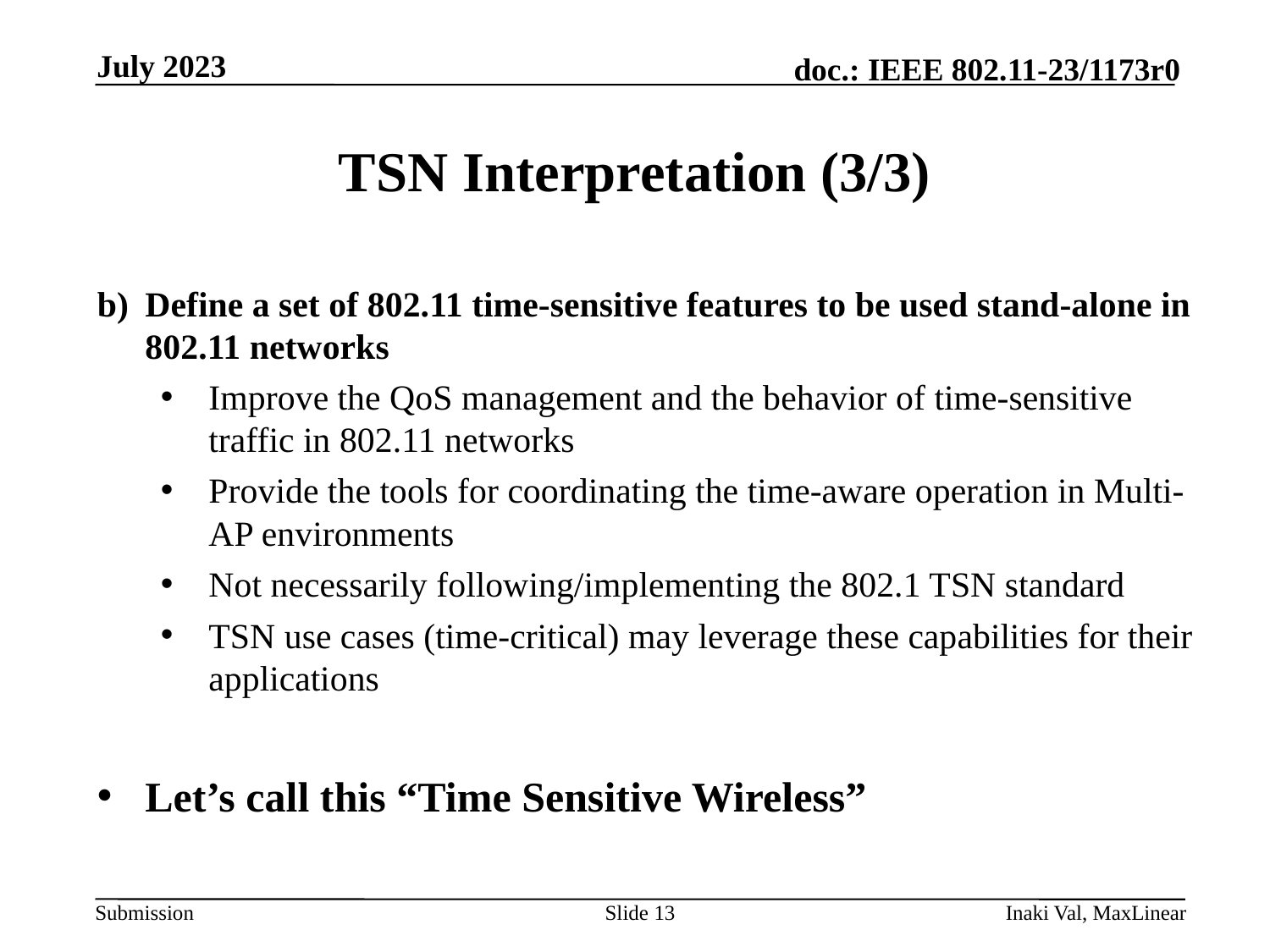

July 2023
# TSN Interpretation (3/3)
Define a set of 802.11 time-sensitive features to be used stand-alone in 802.11 networks
Improve the QoS management and the behavior of time-sensitive traffic in 802.11 networks
Provide the tools for coordinating the time-aware operation in Multi-AP environments
Not necessarily following/implementing the 802.1 TSN standard
TSN use cases (time-critical) may leverage these capabilities for their applications

Let’s call this “Time Sensitive Wireless”
Slide 13
Inaki Val, MaxLinear